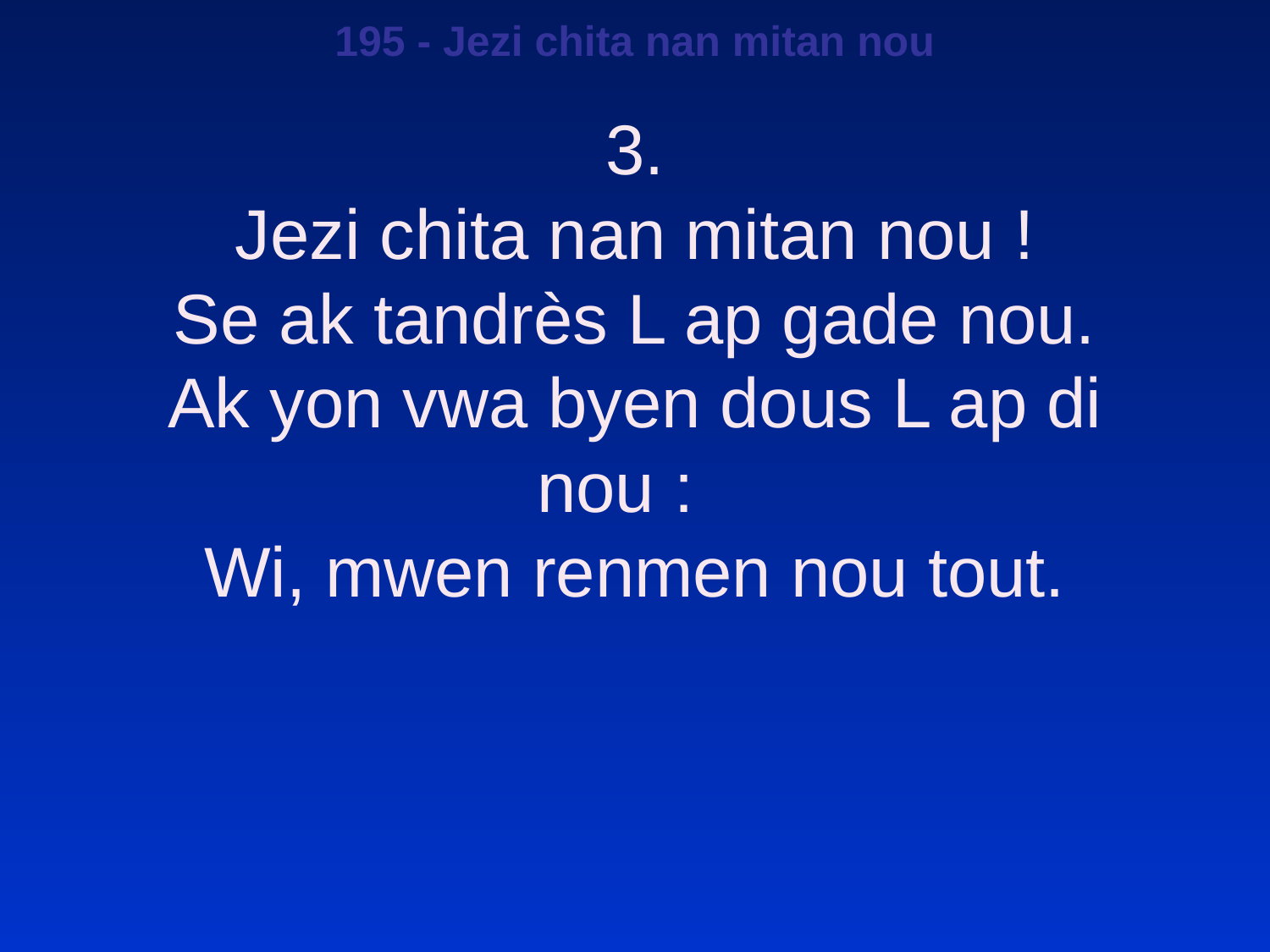

195 - Jezi chita nan mitan nou
3.
Jezi chita nan mitan nou !
Se ak tandrès L ap gade nou.
Ak yon vwa byen dous L ap di nou :
Wi, mwen renmen nou tout.